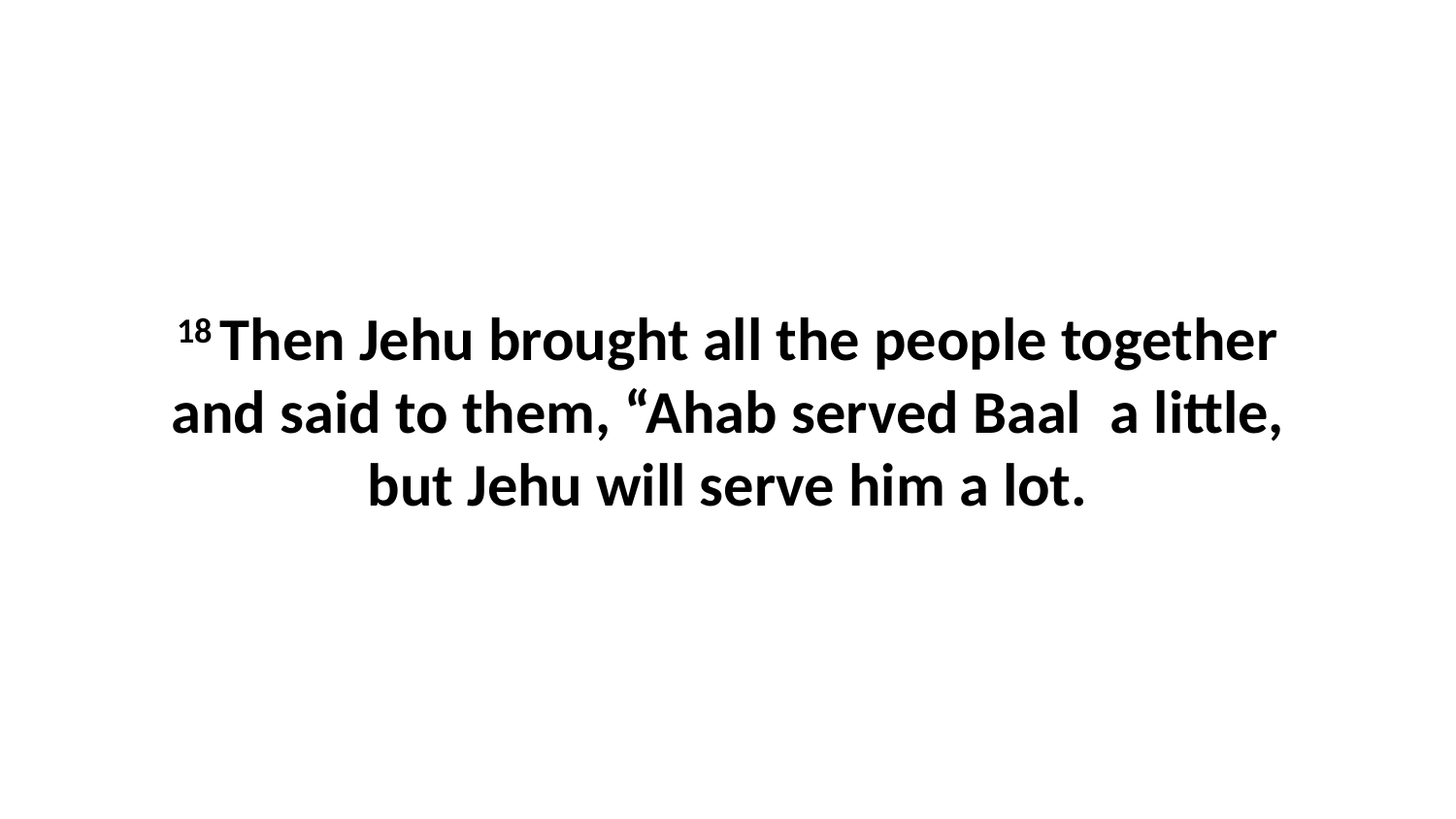

18 Then Jehu brought all the people together and said to them, “Ahab served Baal  a little, but Jehu will serve him a lot.